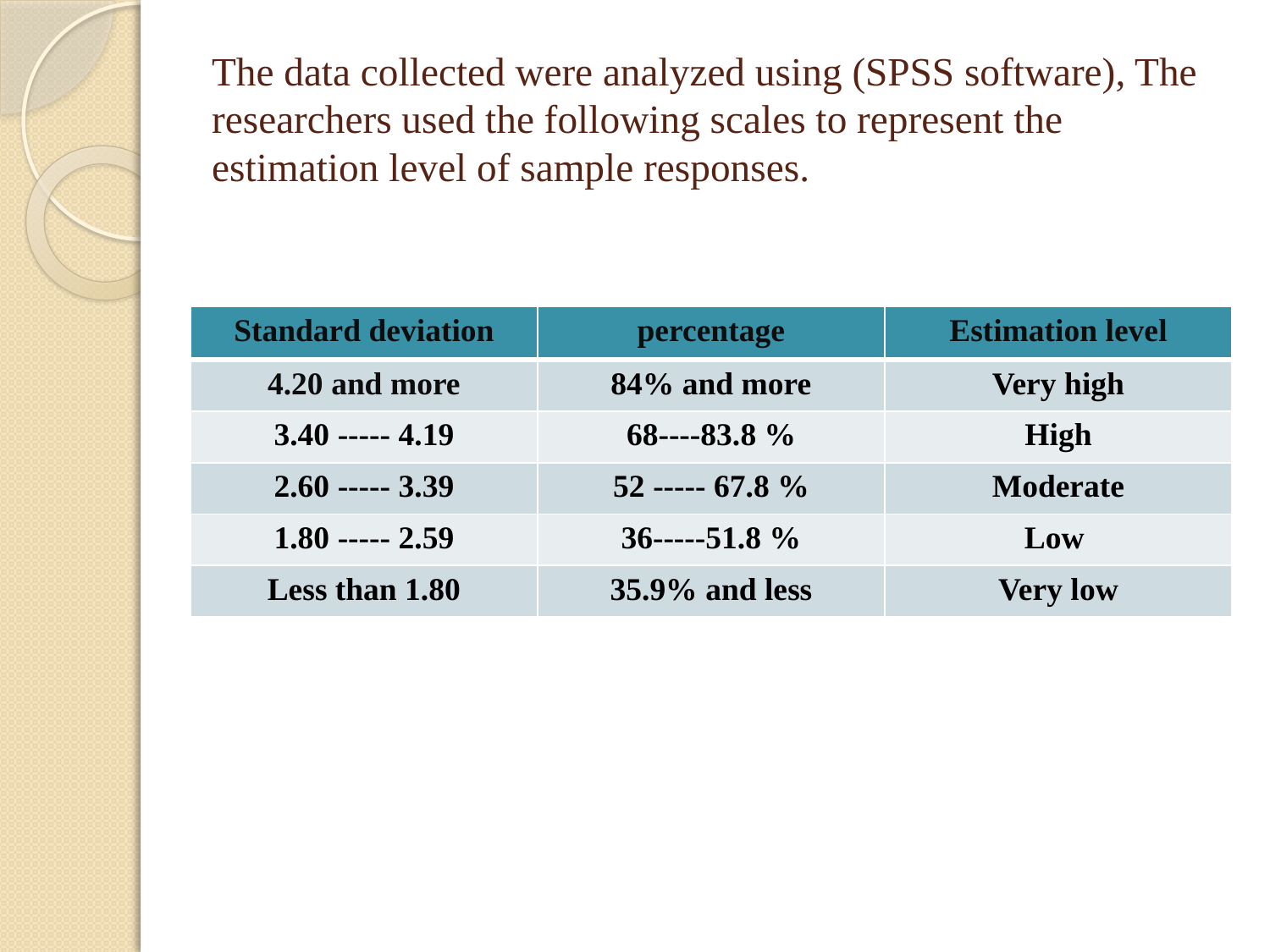

# The data collected were analyzed using (SPSS software), The researchers used the following scales to represent the estimation level of sample responses.
| Standard deviation | percentage | Estimation level |
| --- | --- | --- |
| 4.20 and more | 84% and more | Very high |
| 3.40 ----- 4.19 | 68----83.8 % | High |
| 2.60 ----- 3.39 | 52 ----- 67.8 % | Moderate |
| 1.80 ----- 2.59 | 36-----51.8 % | Low |
| Less than 1.80 | 35.9% and less | Very low |